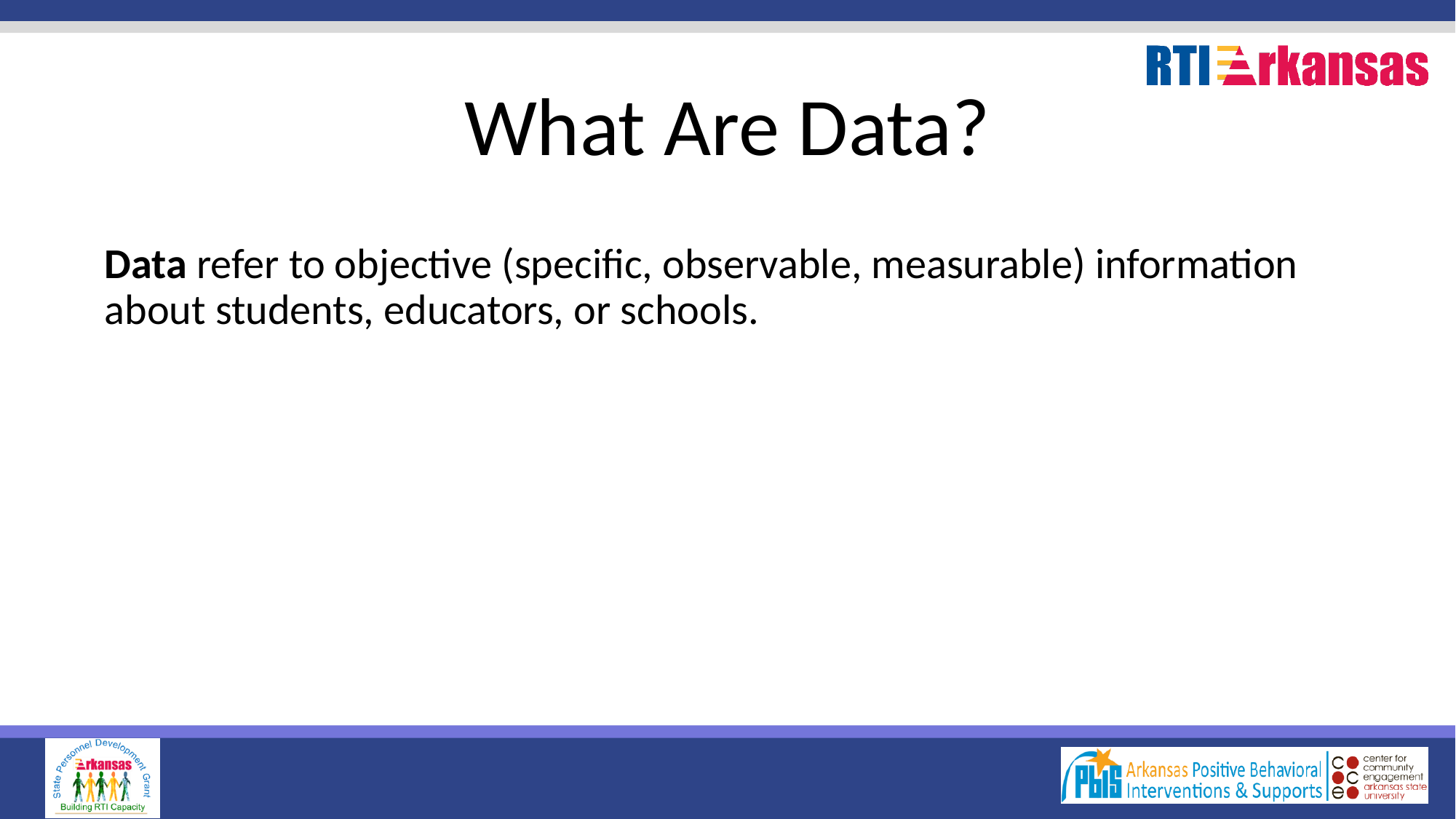

# What Are Data?
Data refer to objective (specific, observable, measurable) information about students, educators, or schools.